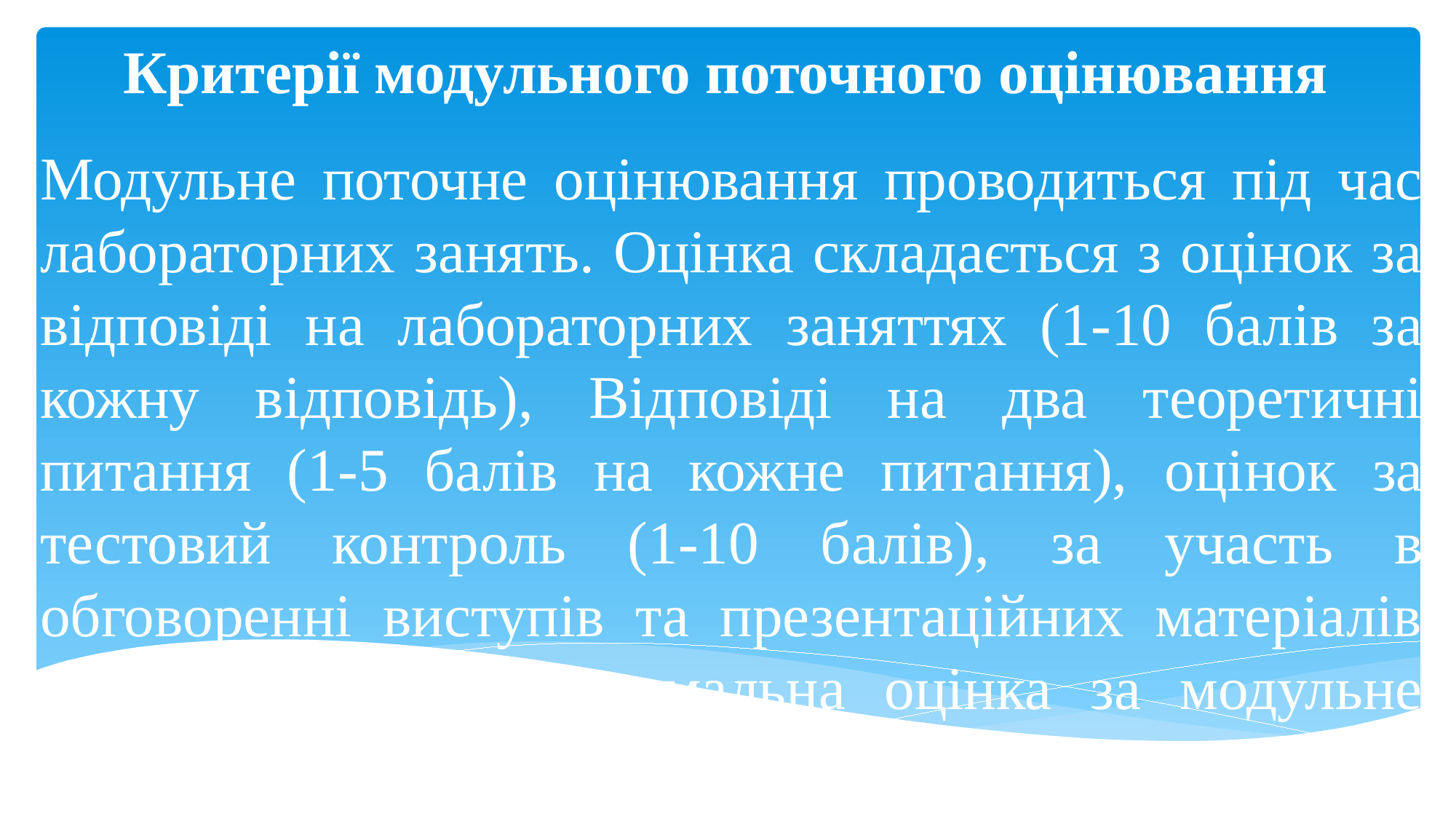

# Критерії модульного поточного оцінювання
Модульне поточне оцінювання проводиться під час лабораторних занять. Оцінка складається з оцінок за відповіді на лабораторних заняттях (1-10 балів за кожну відповідь), Відповіді на два теоретичні питання (1-5 балів на кожне питання), оцінок за тестовий контроль (1-10 балів), за участь в обговоренні виступів та презентаційних матеріалів (1-10) балів.   Максимальна оцінка за модульне поточне оцінювання – 50 балів